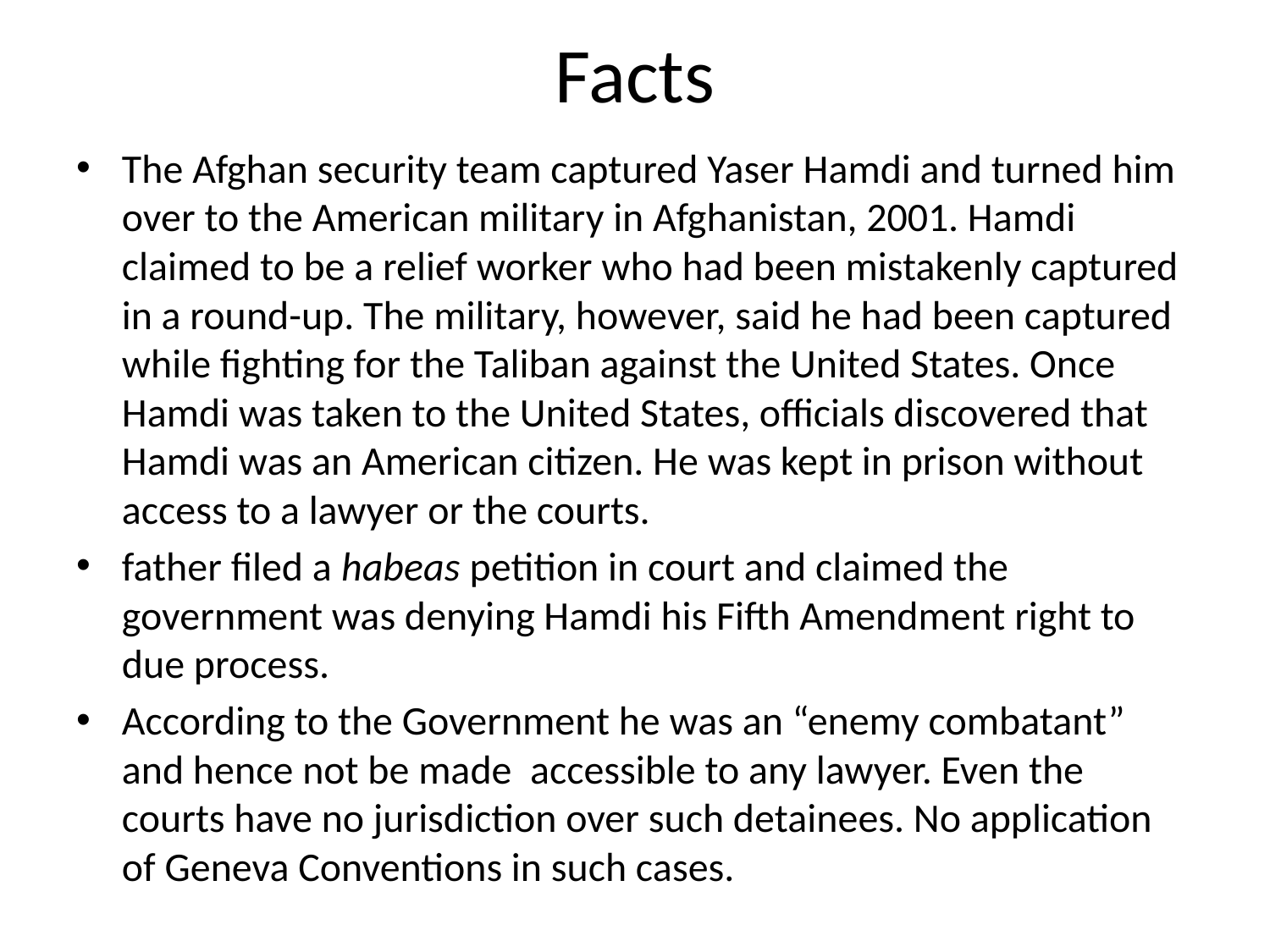

# Facts
The Afghan security team captured Yaser Hamdi and turned him over to the American military in Afghanistan, 2001. Hamdi claimed to be a relief worker who had been mistakenly captured in a round-up. The military, however, said he had been captured while fighting for the Taliban against the United States. Once Hamdi was taken to the United States, officials discovered that Hamdi was an American citizen. He was kept in prison without access to a lawyer or the courts.
father filed a habeas petition in court and claimed the government was denying Hamdi his Fifth Amendment right to due process.
According to the Government he was an “enemy combatant” and hence not be made  accessible to any lawyer. Even the courts have no jurisdiction over such detainees. No application of Geneva Conventions in such cases.